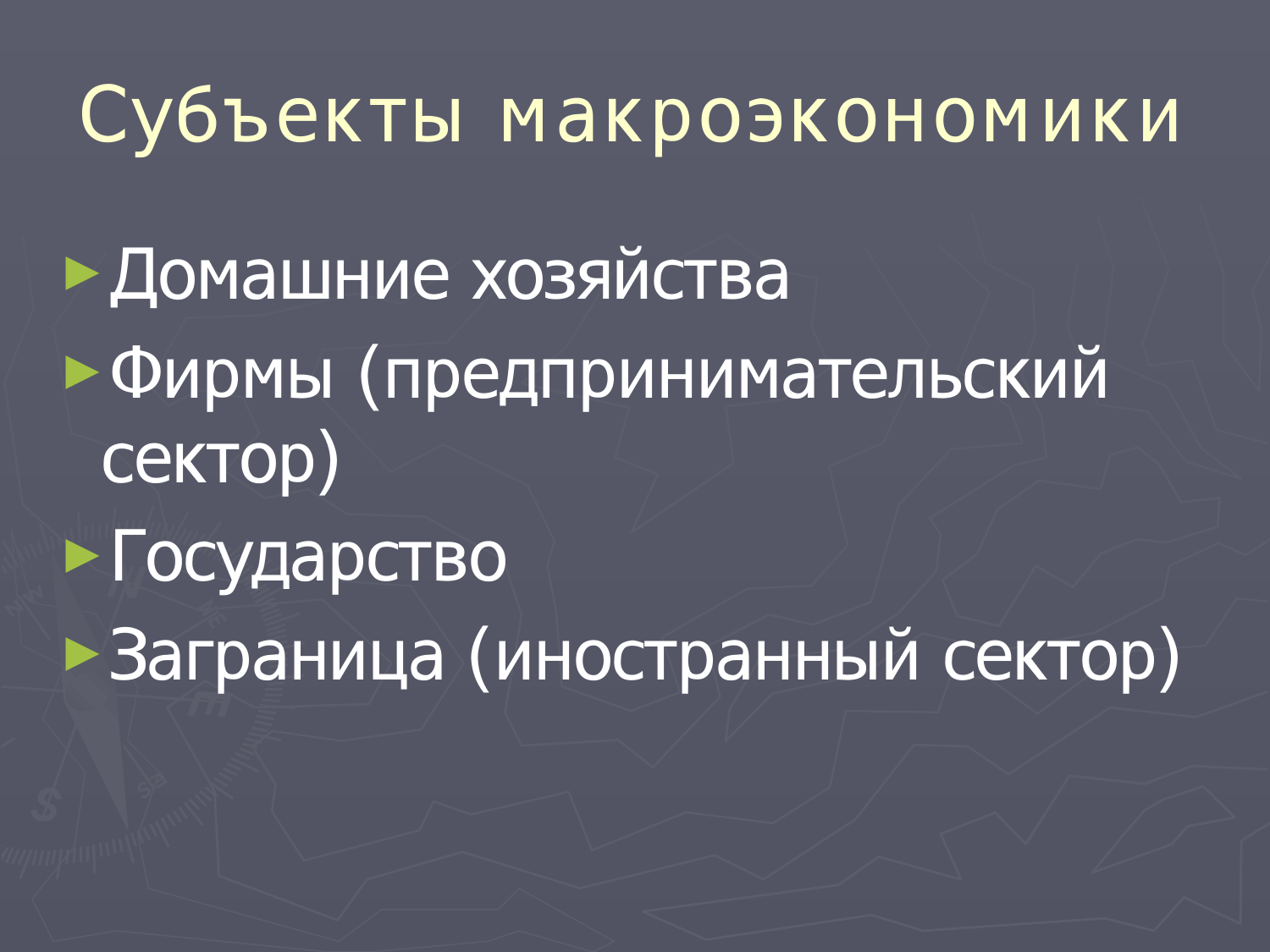

# Субъекты макроэкономики
Домашние хозяйства
Фирмы (предпринимательский сектор)
Государство
Заграница (иностранный сектор)